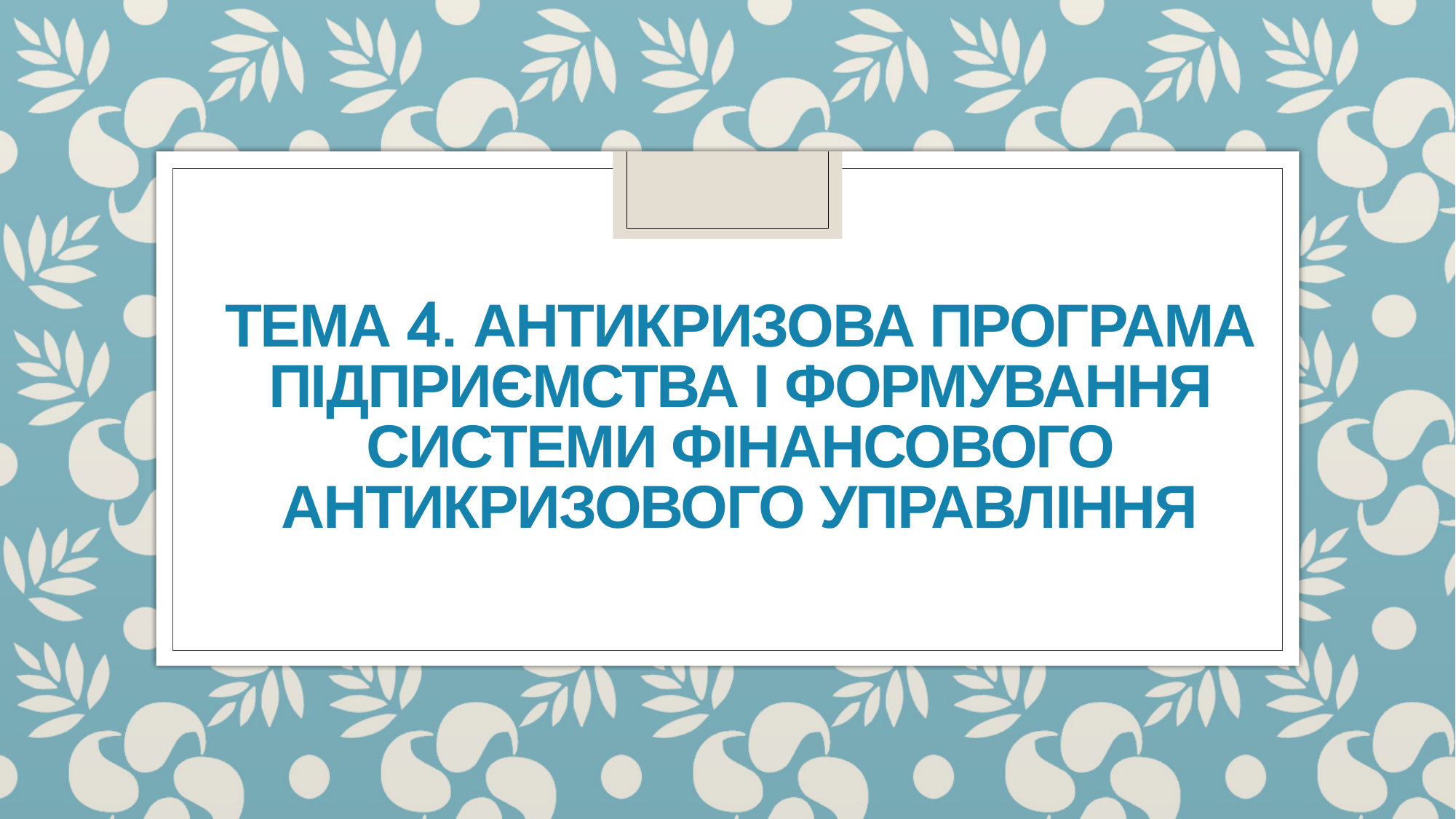

# Тема 4. Антикризова програма підприємства і формування системи фінансового антикризового управління